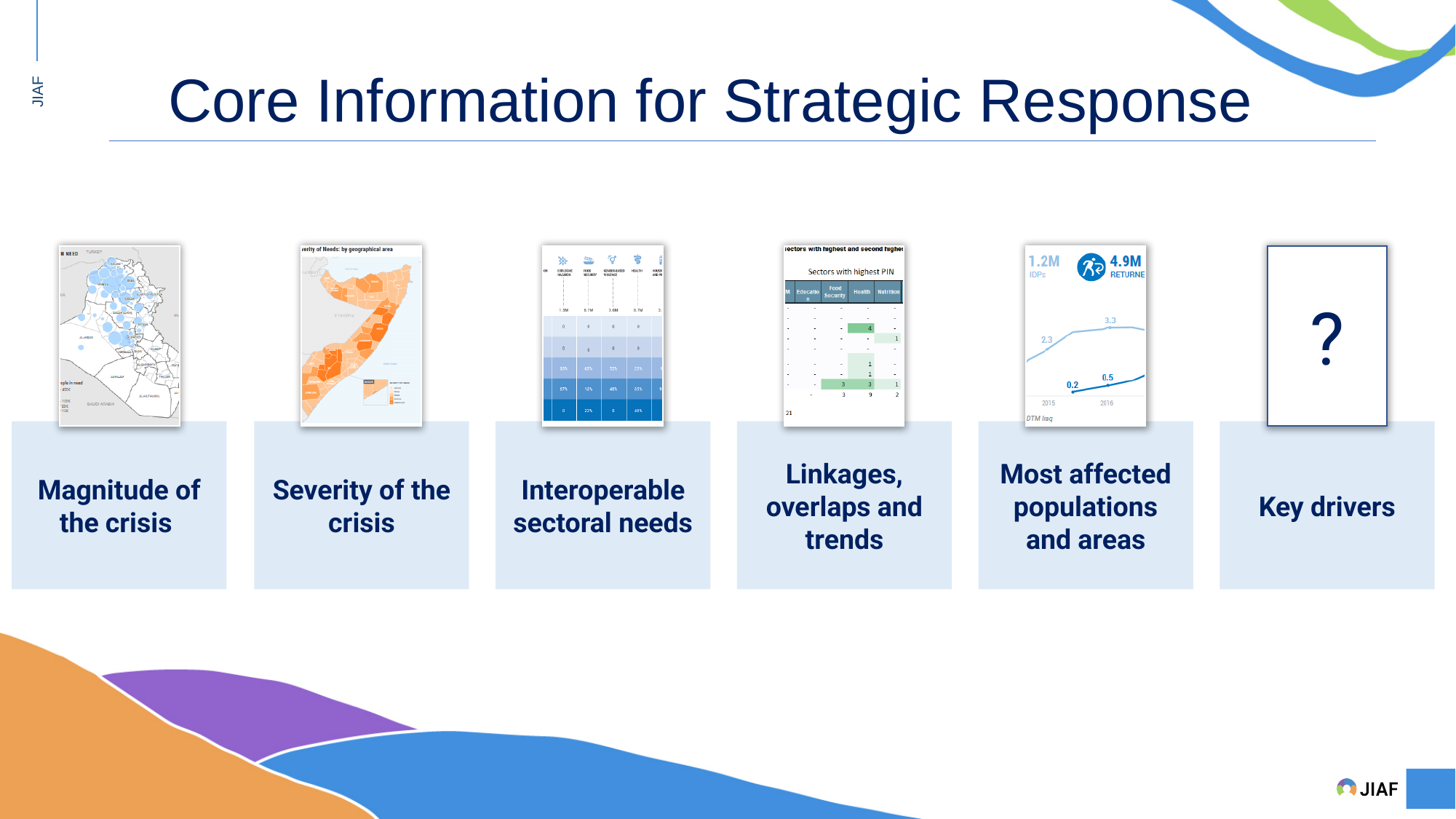

Core Information for Strategic Response

?
Magnitude of the crisis
Severity of the crisis
Interoperable sectoral needs
Linkages, overlaps and trends
Most affected populations and areas
Key drivers